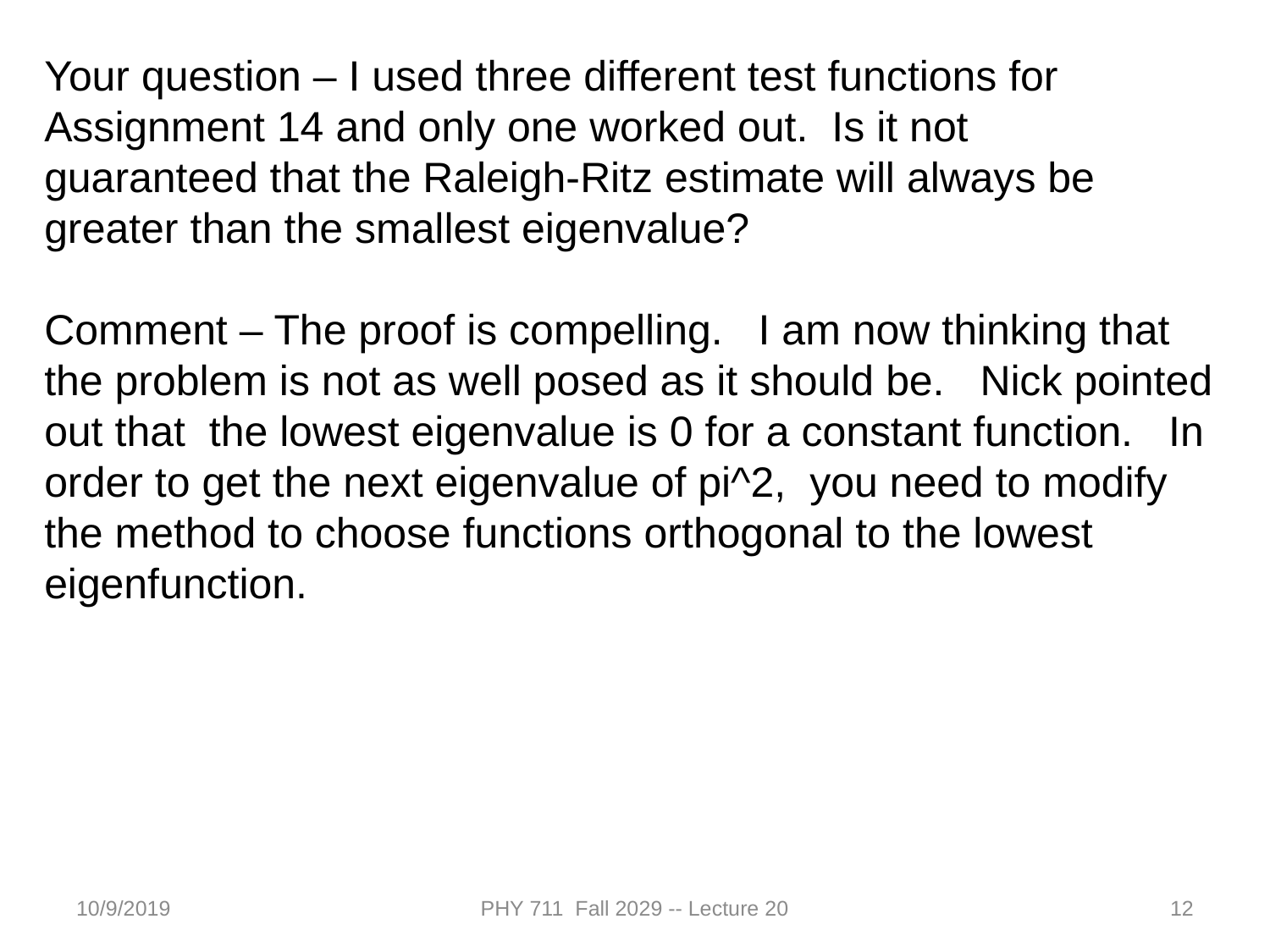

Your question – I used three different test functions for Assignment 14 and only one worked out.  Is it not guaranteed that the Raleigh-Ritz estimate will always be greater than the smallest eigenvalue?

Comment – The proof is compelling.   I am now thinking that the problem is not as well posed as it should be.   Nick pointed out that  the lowest eigenvalue is 0 for a constant function.   In order to get the next eigenvalue of pi^2,  you need to modify the method to choose functions orthogonal to the lowest eigenfunction.

10/9/2019
PHY 711  Fall 2029 -- Lecture 20
12